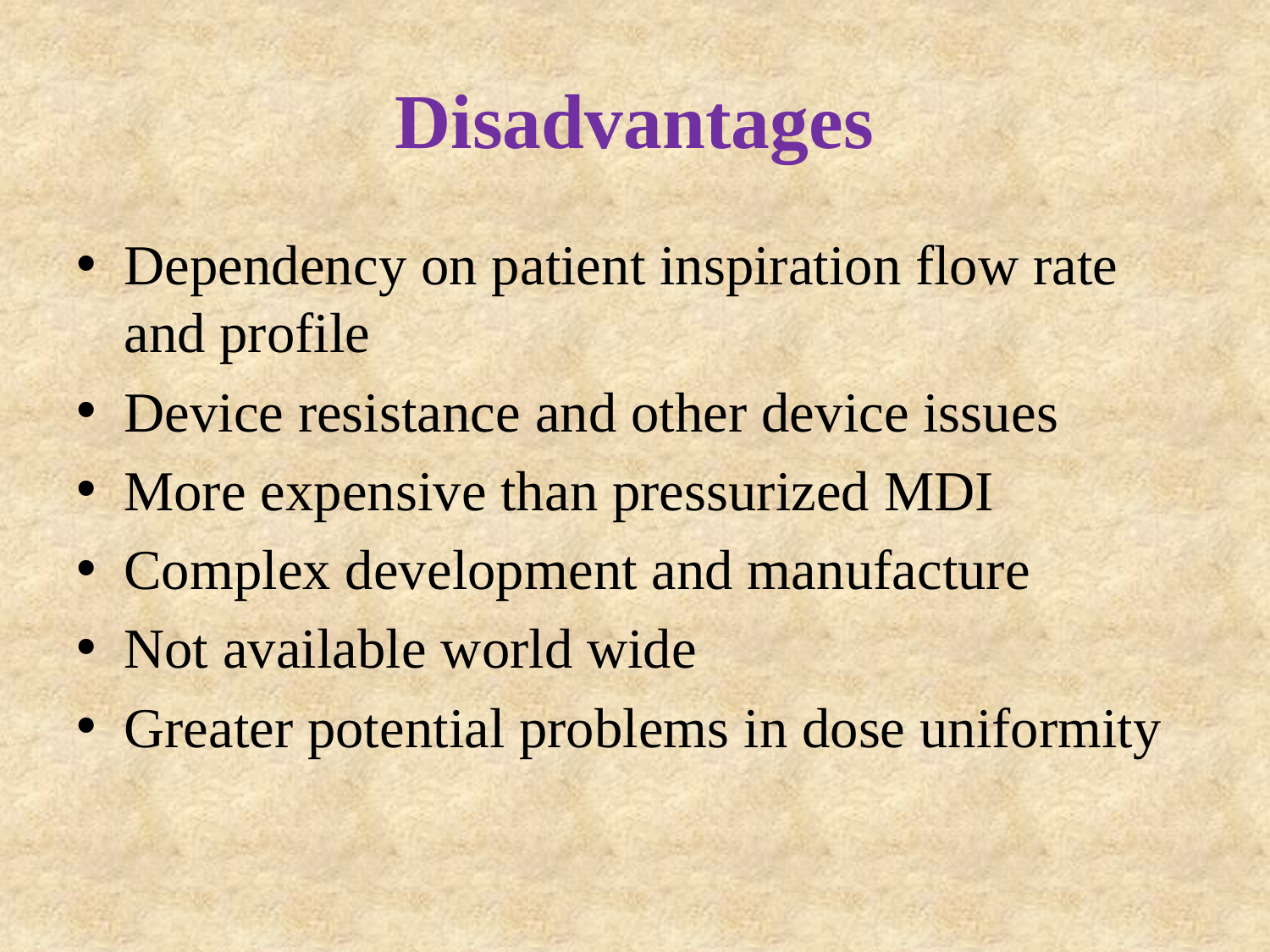

# Disadvantages
Dependency on patient inspiration flow rate and profile
Device resistance and other device issues
More expensive than pressurized MDI
Complex development and manufacture
Not available world wide
Greater potential problems in dose uniformity